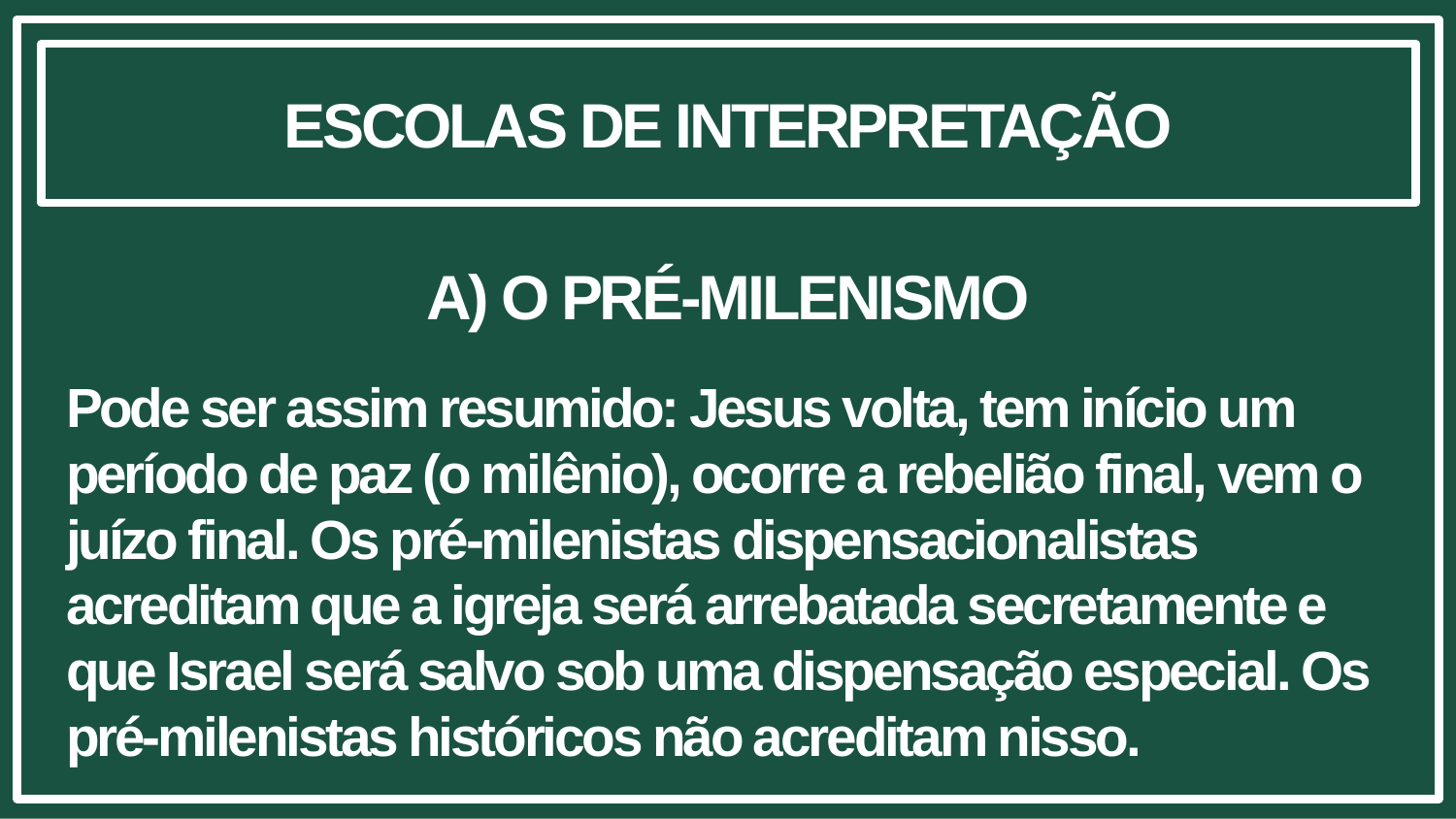

ESCOLAS DE INTERPRETAÇÃO

A) O PRÉ-MILENISMO
Pode ser assim resumido: Jesus volta, tem início um período de paz (o milênio), ocorre a rebelião final, vem o juízo final. Os pré-milenistas dispensacionalistas acreditam que a igreja será arrebatada secretamente e que Israel será salvo sob uma dispensação especial. Os pré-milenistas históricos não acreditam nisso.